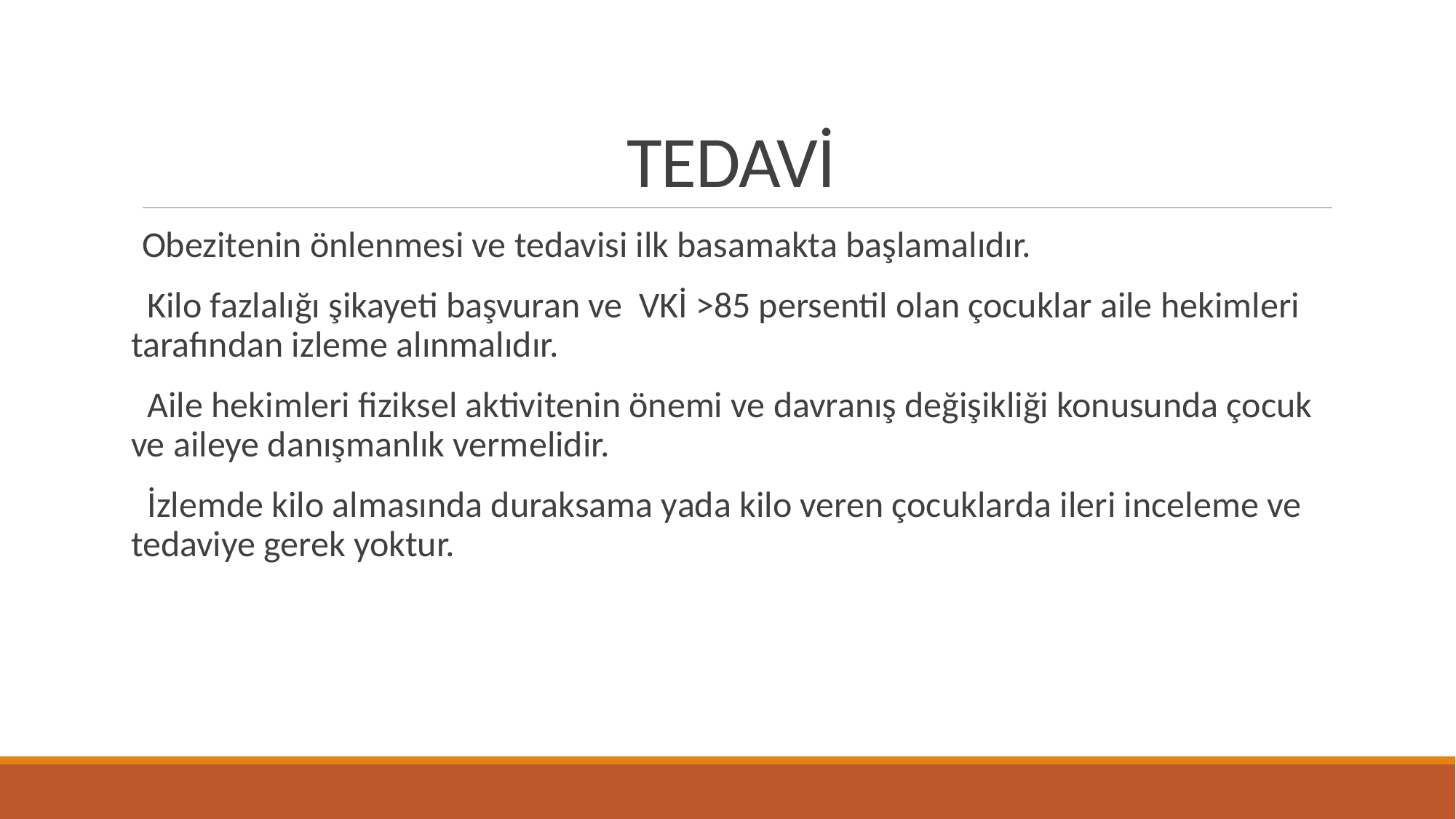

# TEDAVİ
Obezitenin önlenmesi ve tedavisi ilk basamakta başlamalıdır.
  Kilo fazlalığı şikayeti başvuran ve  VKİ >85 persentil olan çocuklar aile hekimleri tarafından izleme alınmalıdır.
  Aile hekimleri fiziksel aktivitenin önemi ve davranış değişikliği konusunda çocuk ve aileye danışmanlık vermelidir.
  İzlemde kilo almasında duraksama yada kilo veren çocuklarda ileri inceleme ve tedaviye gerek yoktur.